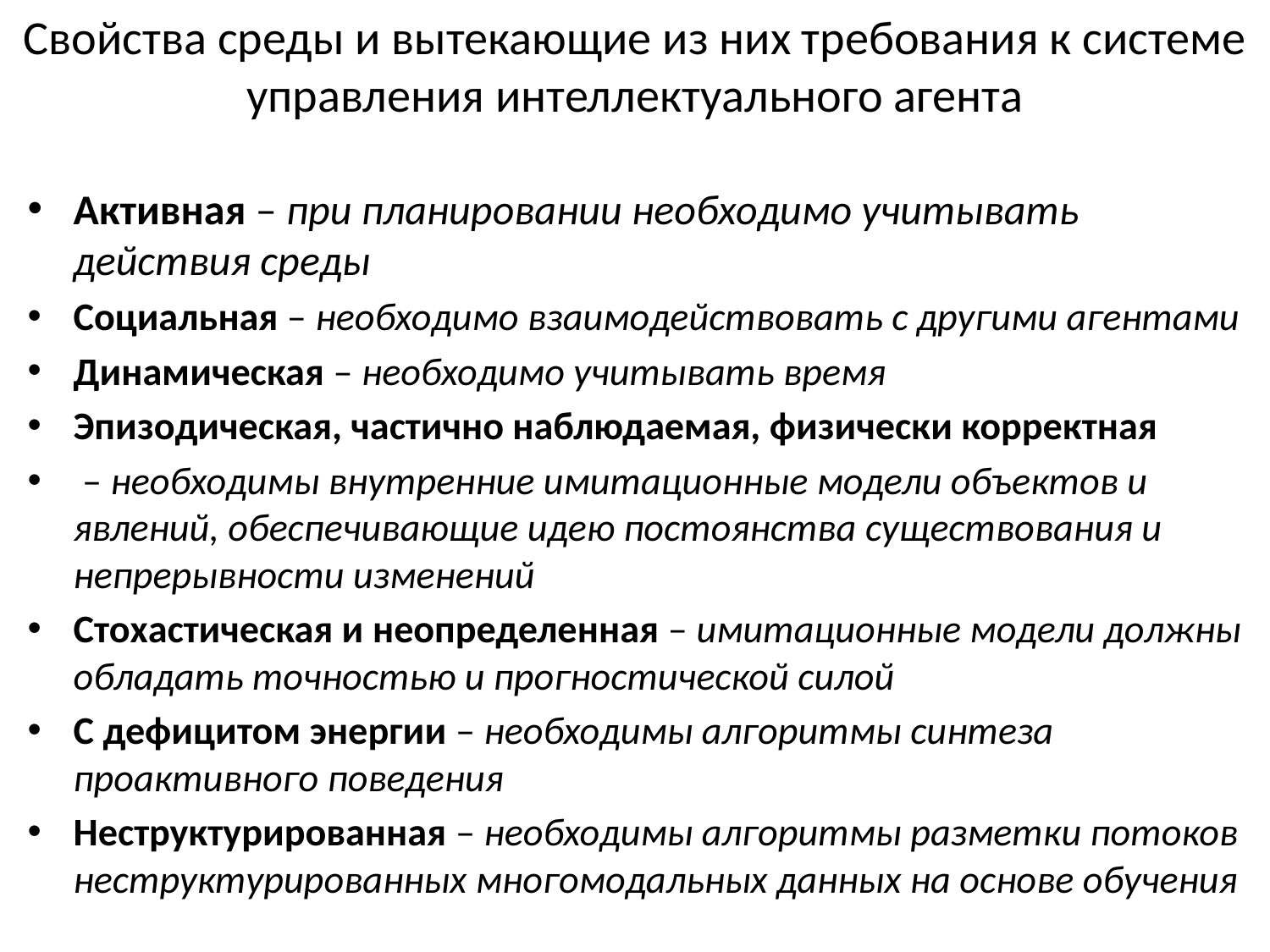

# Свойства среды и вытекающие из них требования к системе управления интеллектуального агента
Активная – при планировании необходимо учитывать действия среды
Социальная – необходимо взаимодействовать с другими агентами
Динамическая – необходимо учитывать время
Эпизодическая, частично наблюдаемая, физически корректная
 – необходимы внутренние имитационные модели объектов и явлений, обеспечивающие идею постоянства существования и непрерывности изменений
Стохастическая и неопределенная – имитационные модели должны обладать точностью и прогностической силой
С дефицитом энергии – необходимы алгоритмы синтеза проактивного поведения
Неструктурированная – необходимы алгоритмы разметки потоков неструктурированных многомодальных данных на основе обучения